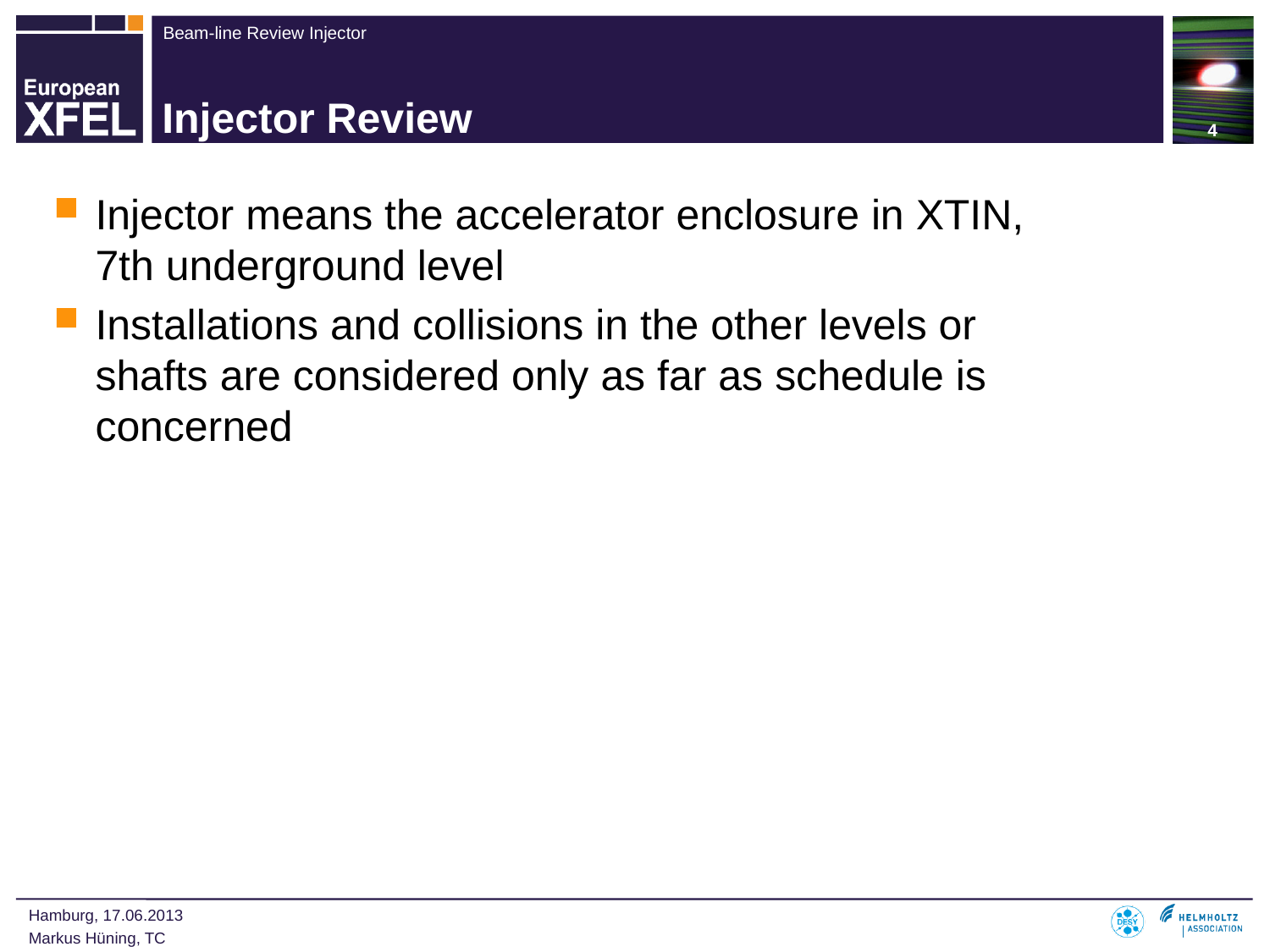

4
# Injector Review
Injector means the accelerator enclosure in XTIN, 7th underground level
Installations and collisions in the other levels or shafts are considered only as far as schedule is concerned